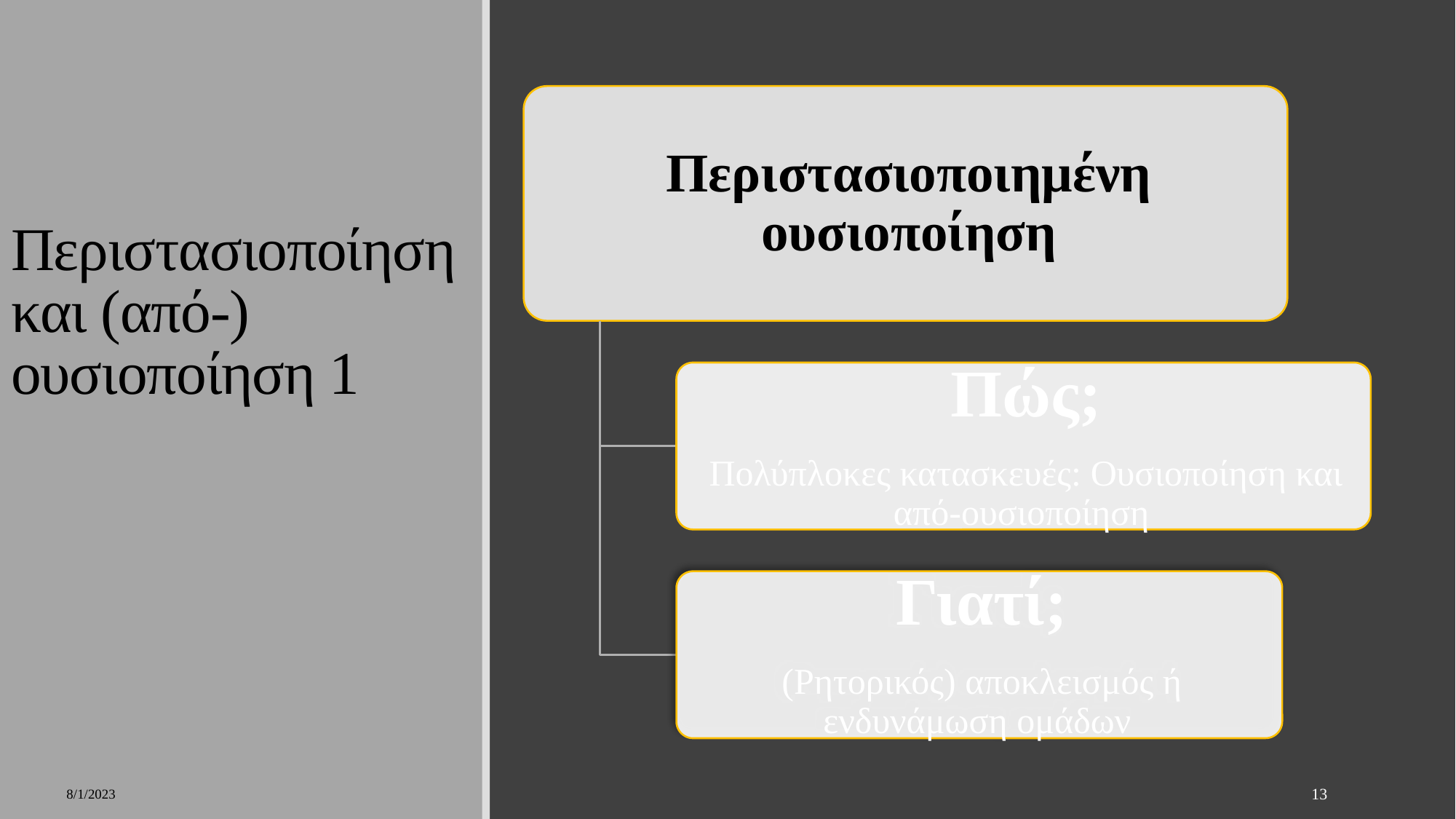

# Περιστασιοποίηση και (από-) ουσιοποίηση 1
Περιστασιοποιημένη ουσιοποίηση
Πώς;
Πολύπλοκες κατασκευές: Ουσιοποίηση και από-ουσιοποίηση
Γιατί;
(Ρητορικός) αποκλεισμός ή ενδυνάμωση ομάδων
8/1/2023
13